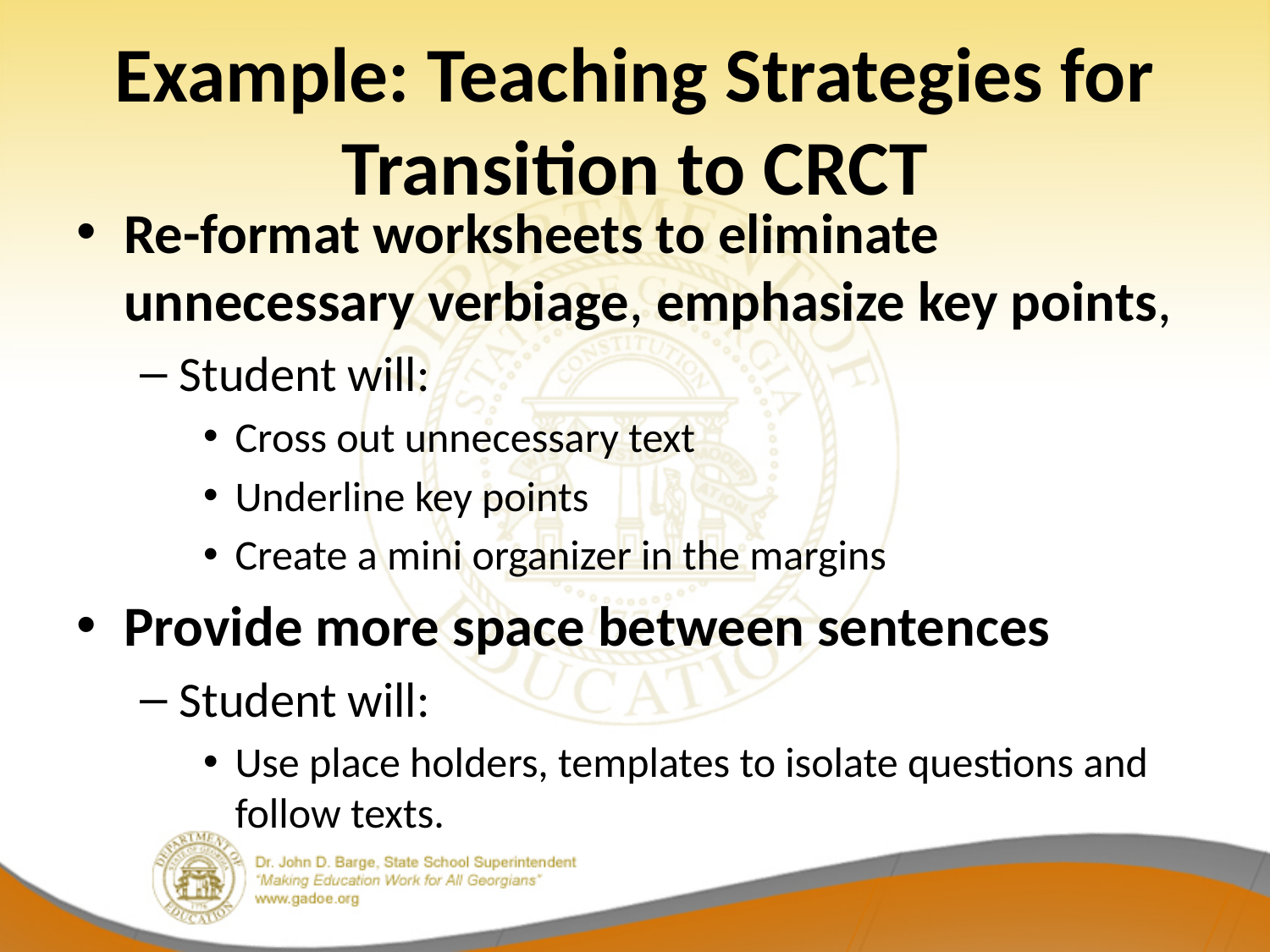

# Example: Teaching Strategies for Transition to CRCT
Re-format worksheets to eliminate unnecessary verbiage, emphasize key points,
Student will:
Cross out unnecessary text
Underline key points
Create a mini organizer in the margins
Provide more space between sentences
Student will:
Use place holders, templates to isolate questions and follow texts.